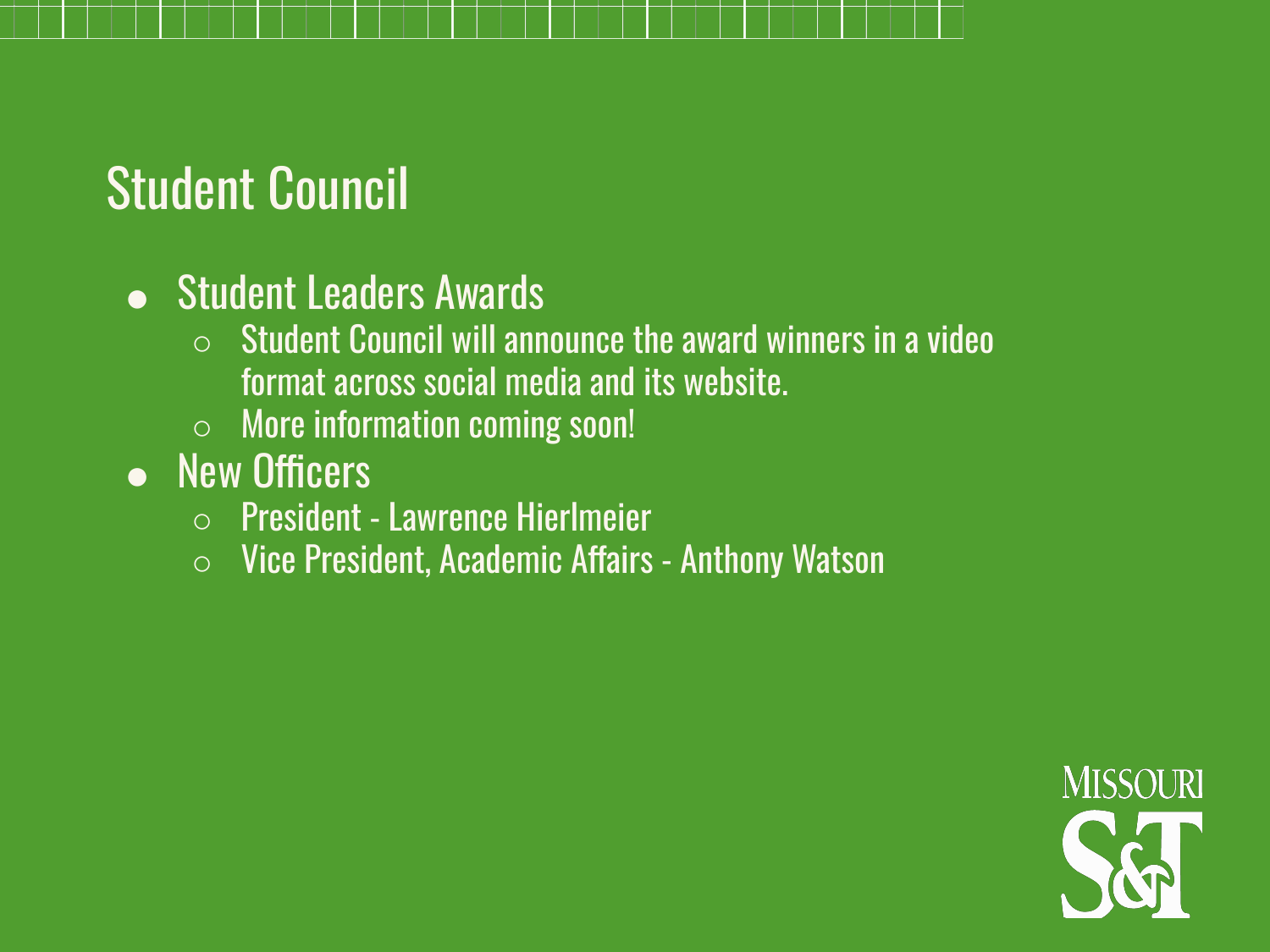

Student Council
Student Leaders Awards
Student Council will announce the award winners in a video format across social media and its website.
More information coming soon!
New Officers
President - Lawrence Hierlmeier
Vice President, Academic Affairs - Anthony Watson